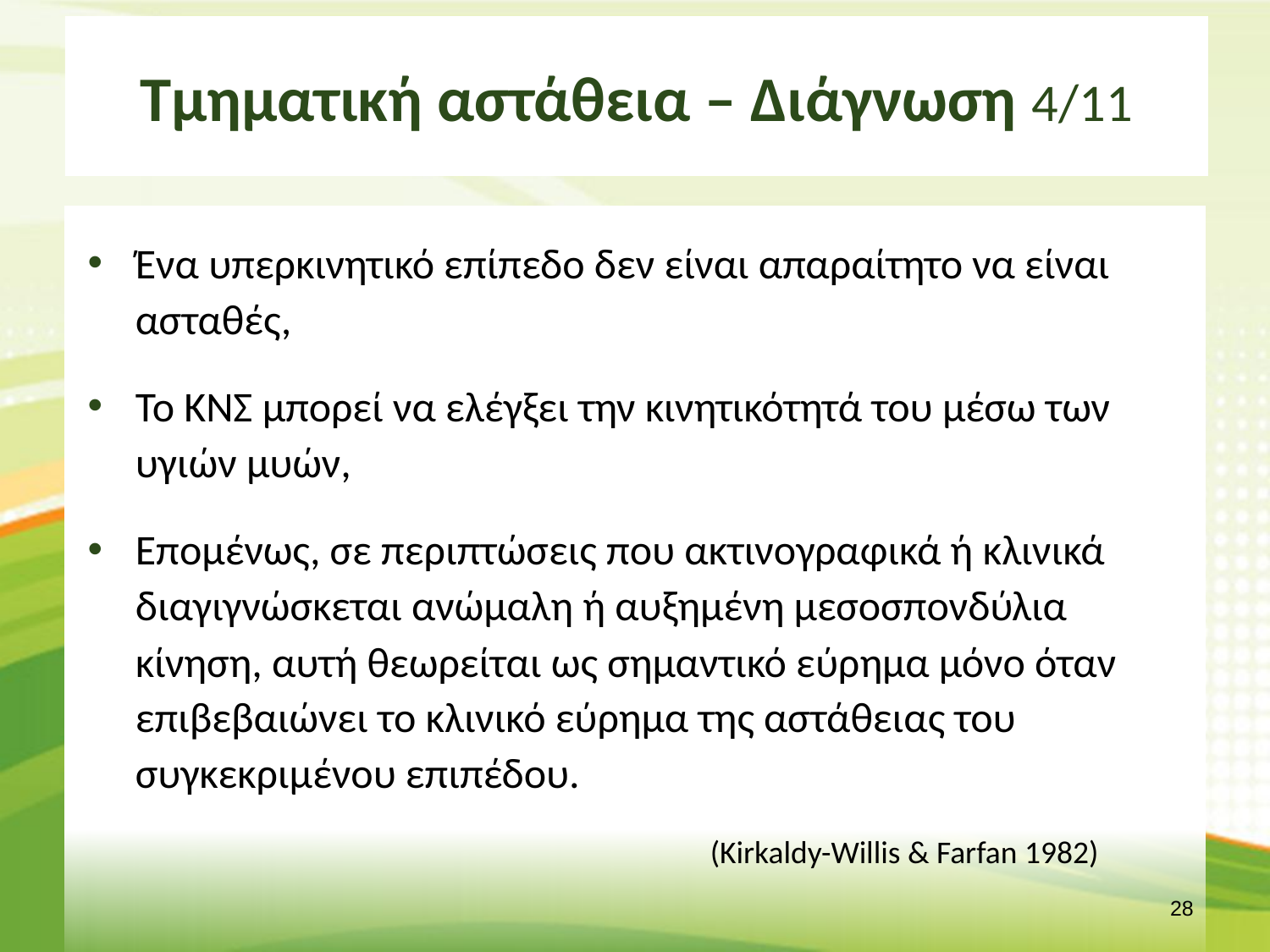

# Τμηματική αστάθεια – Διάγνωση 4/11
Ένα υπερκινητικό επίπεδο δεν είναι απαραίτητο να είναι ασταθές,
Το ΚΝΣ μπορεί να ελέγξει την κινητικότητά του μέσω των υγιών μυών,
Επομένως, σε περιπτώσεις που ακτινογραφικά ή κλινικά διαγιγνώσκεται ανώμαλη ή αυξημένη μεσοσπονδύλια κίνηση, αυτή θεωρείται ως σημαντικό εύρημα μόνο όταν επιβεβαιώνει το κλινικό εύρημα της αστάθειας του συγκεκριμένου επιπέδου.
(Kirkaldy-Willis & Farfan 1982)
28